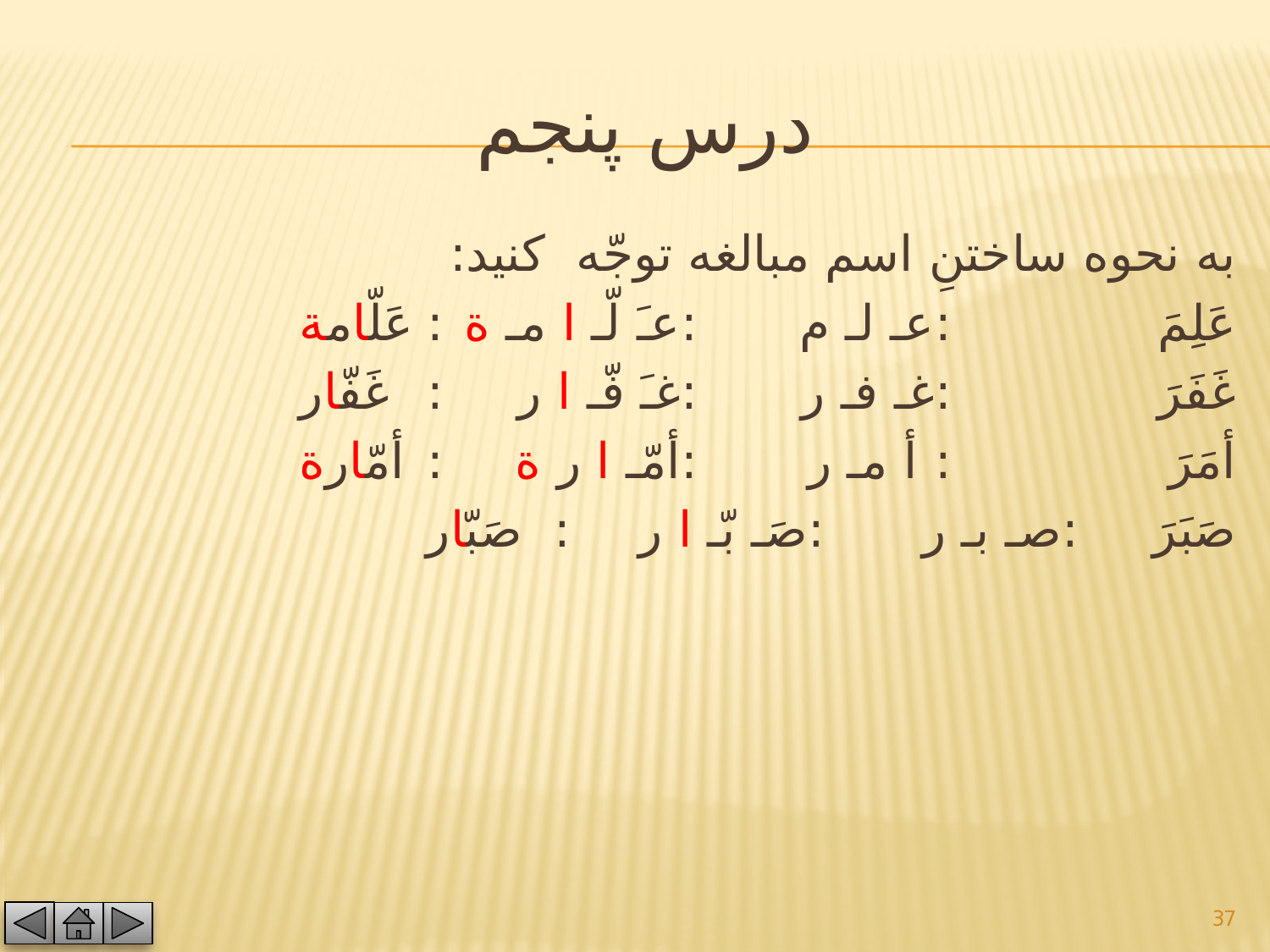

# درس پنجم
به نحوه ساختنِ اسم مبالغه توجّه  كنيد:
عَلِمَ		 :	عـ لـ م	:	عـَ لّـ ا مـ ة 	:	عَلّامة
غَفَرَ		 :	غـ فـ ر	:	غـَ فّـ ا ر	:	غَفّار
أمَرَ		 :	أ مـ ر	:	أمّـ ا ر ة	:	أمّارة
صَبَرَ	 :	صـ بـ ر	:	صَـ بّـ ا ر	:	صَبّار

37